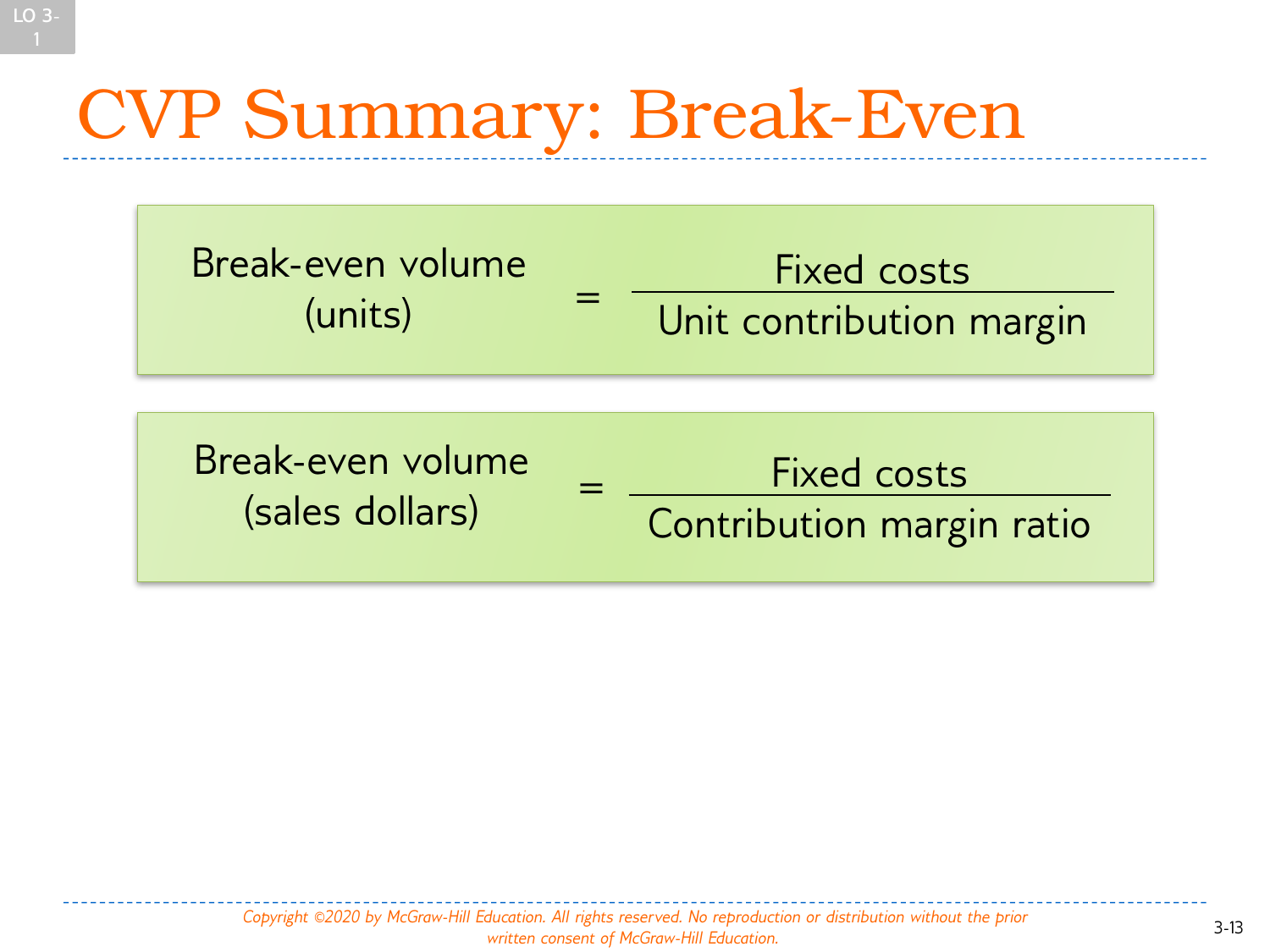

LO 3-1
# CVP Summary: Break-Even

Break-even volume
(units)
=
Fixed costs
Unit contribution margin

Break-even volume
(sales dollars)
=
Fixed costs
Contribution margin ratio